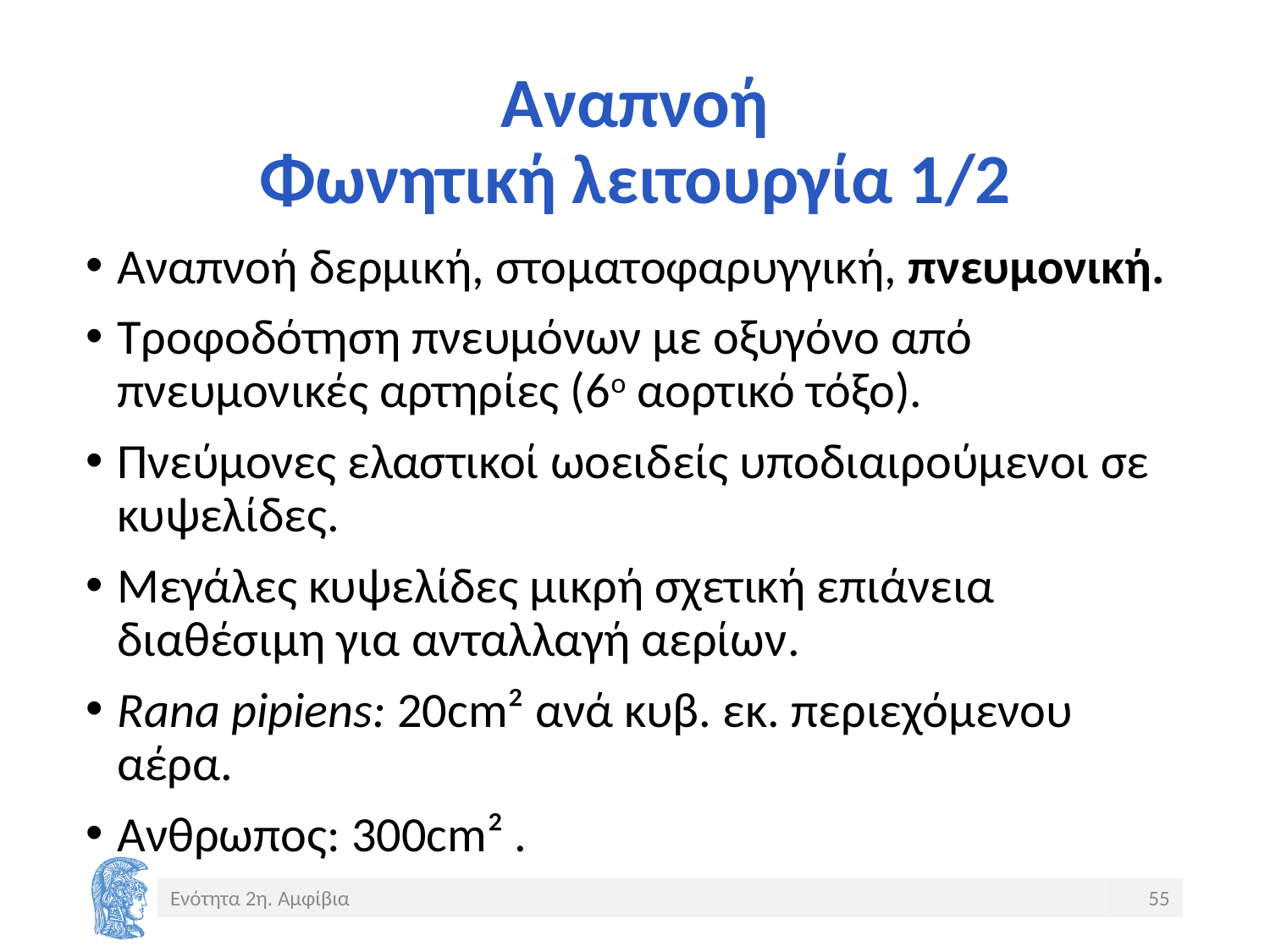

# Αναπνοή Φωνητική λειτουργία 1/2
Αναπνοή δερμική, στοματοφαρυγγική, πνευμονική.
Τροφοδότηση πνευμόνων με οξυγόνο από πνευμονικές αρτηρίες (6ο αορτικό τόξο).
Πνεύμονες ελαστικοί ωοειδείς υποδιαιρούμενοι σε κυψελίδες.
Μεγάλες κυψελίδες μικρή σχετική επιάνεια διαθέσιμη για ανταλλαγή αερίων.
Rana pipiens: 20cm² ανά κυβ. εκ. περιεχόμενου αέρα.
Ανθρωπος: 300cm² .
Ενότητα 2η. Αμφίβια
55